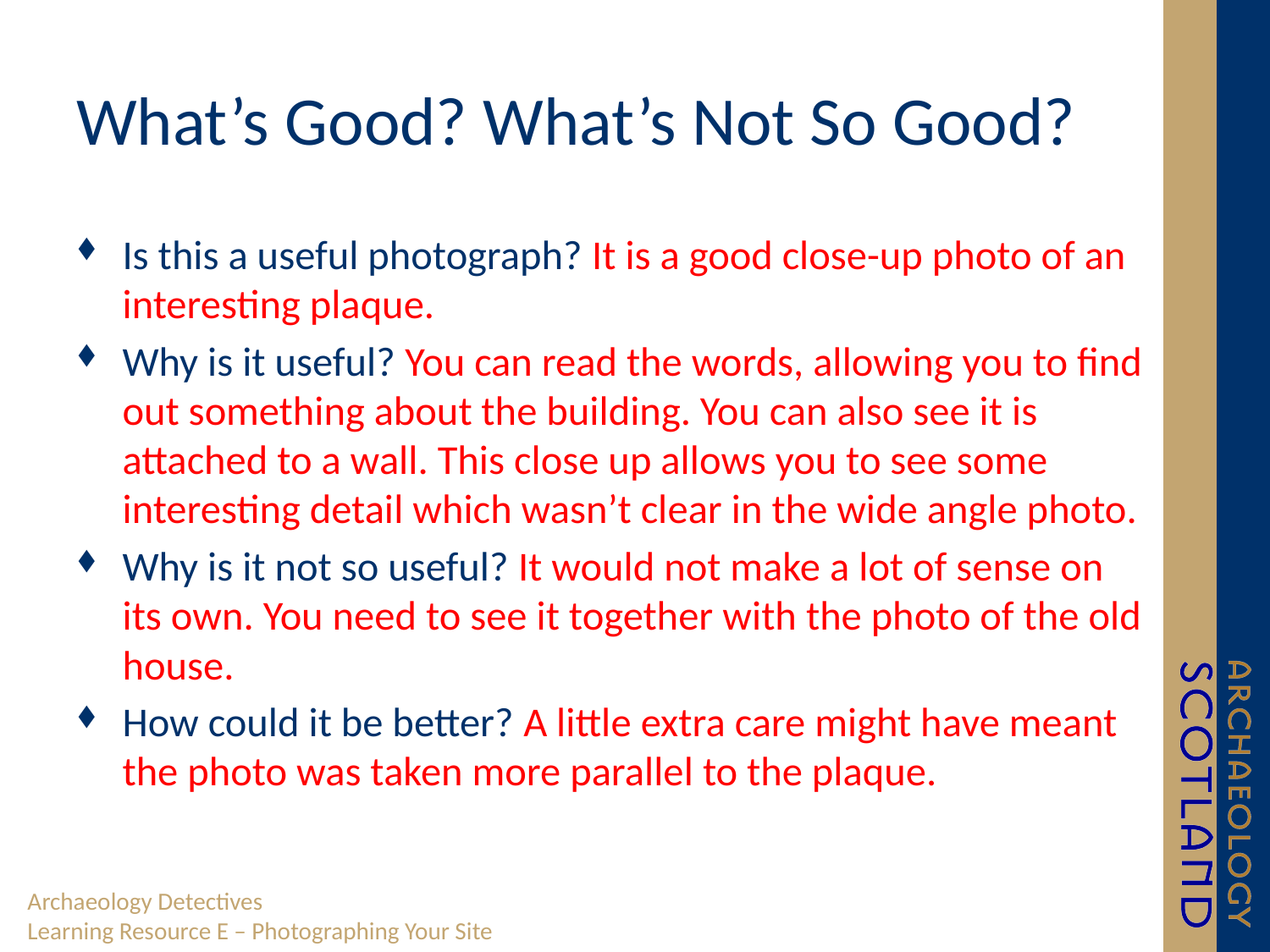

# What’s Good? What’s Not So Good?
Is this a useful photograph? It is a good close-up photo of an interesting plaque.
Why is it useful? You can read the words, allowing you to find out something about the building. You can also see it is attached to a wall. This close up allows you to see some interesting detail which wasn’t clear in the wide angle photo.
Why is it not so useful? It would not make a lot of sense on its own. You need to see it together with the photo of the old house.
How could it be better? A little extra care might have meant the photo was taken more parallel to the plaque.